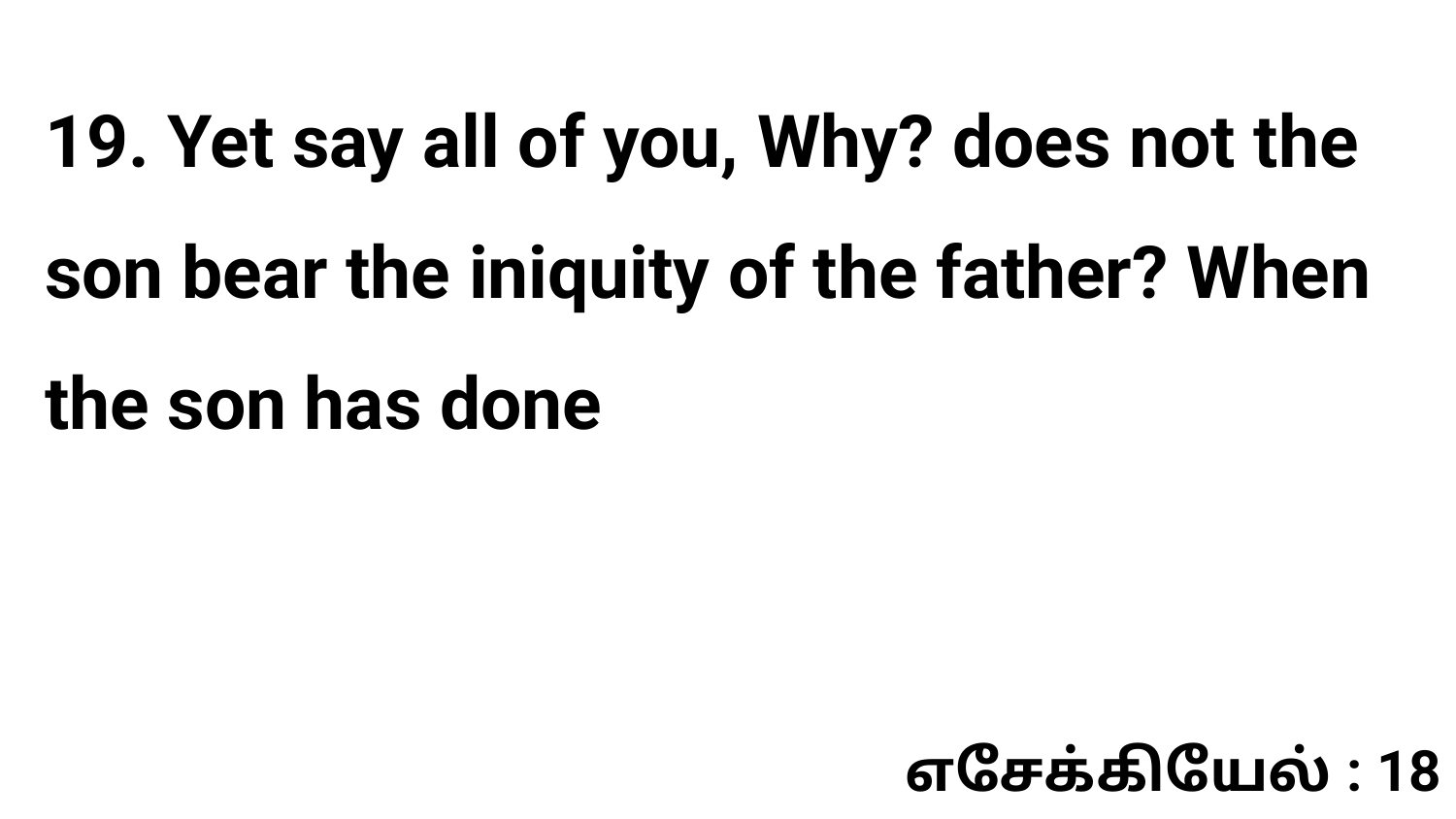

19. Yet say all of you, Why? does not the son bear the iniquity of the father? When the son has done
எசேக்கியேல் : 18